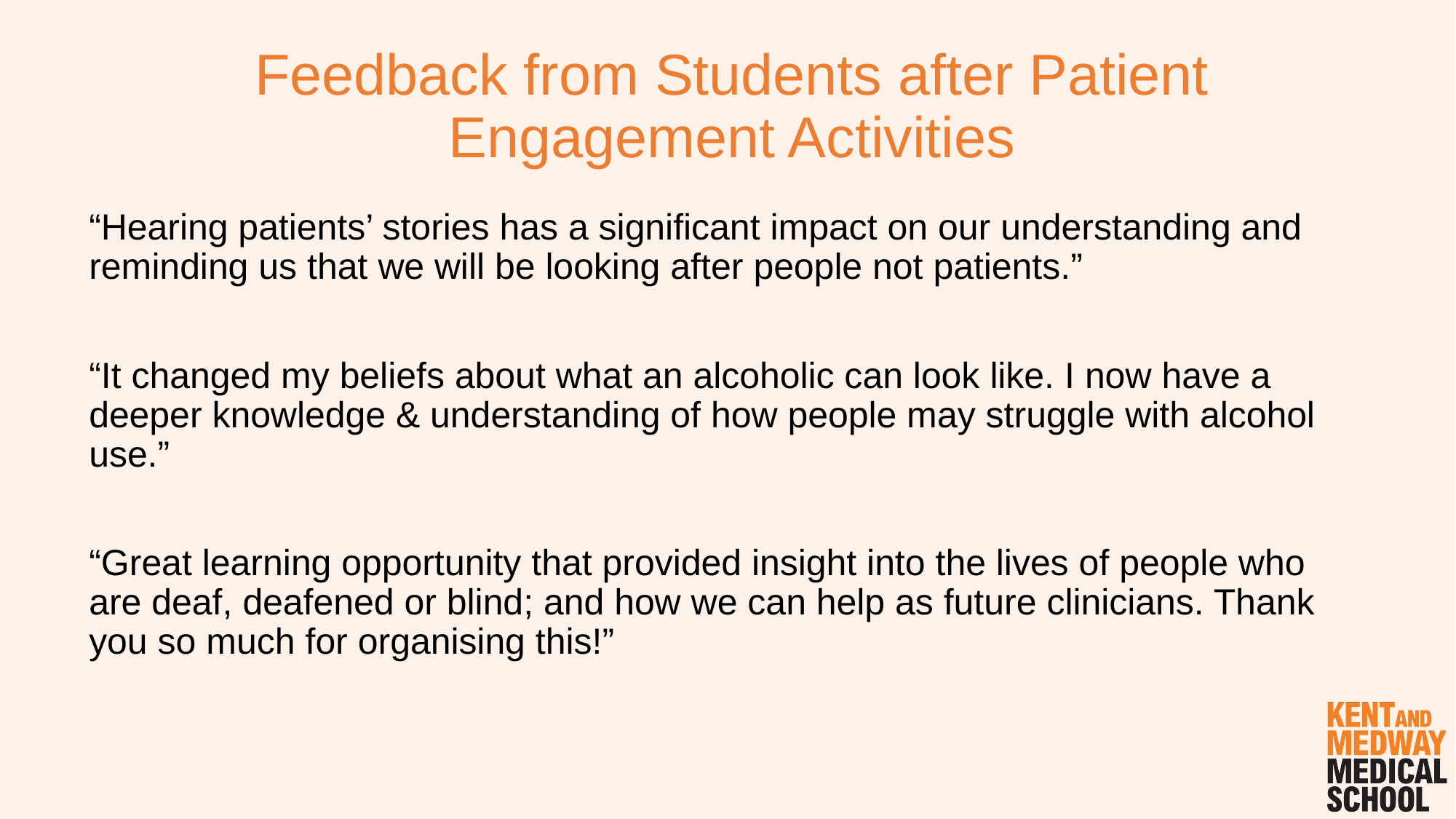

# Feedback from Students after Patient Engagement Activities
“Hearing patients’ stories has a significant impact on our understanding and reminding us that we will be looking after people not patients.”

“It changed my beliefs about what an alcoholic can look like. I now have a deeper knowledge & understanding of how people may struggle with alcohol use.”

“Great learning opportunity that provided insight into the lives of people who are deaf, deafened or blind; and how we can help as future clinicians. Thank you so much for organising this!”